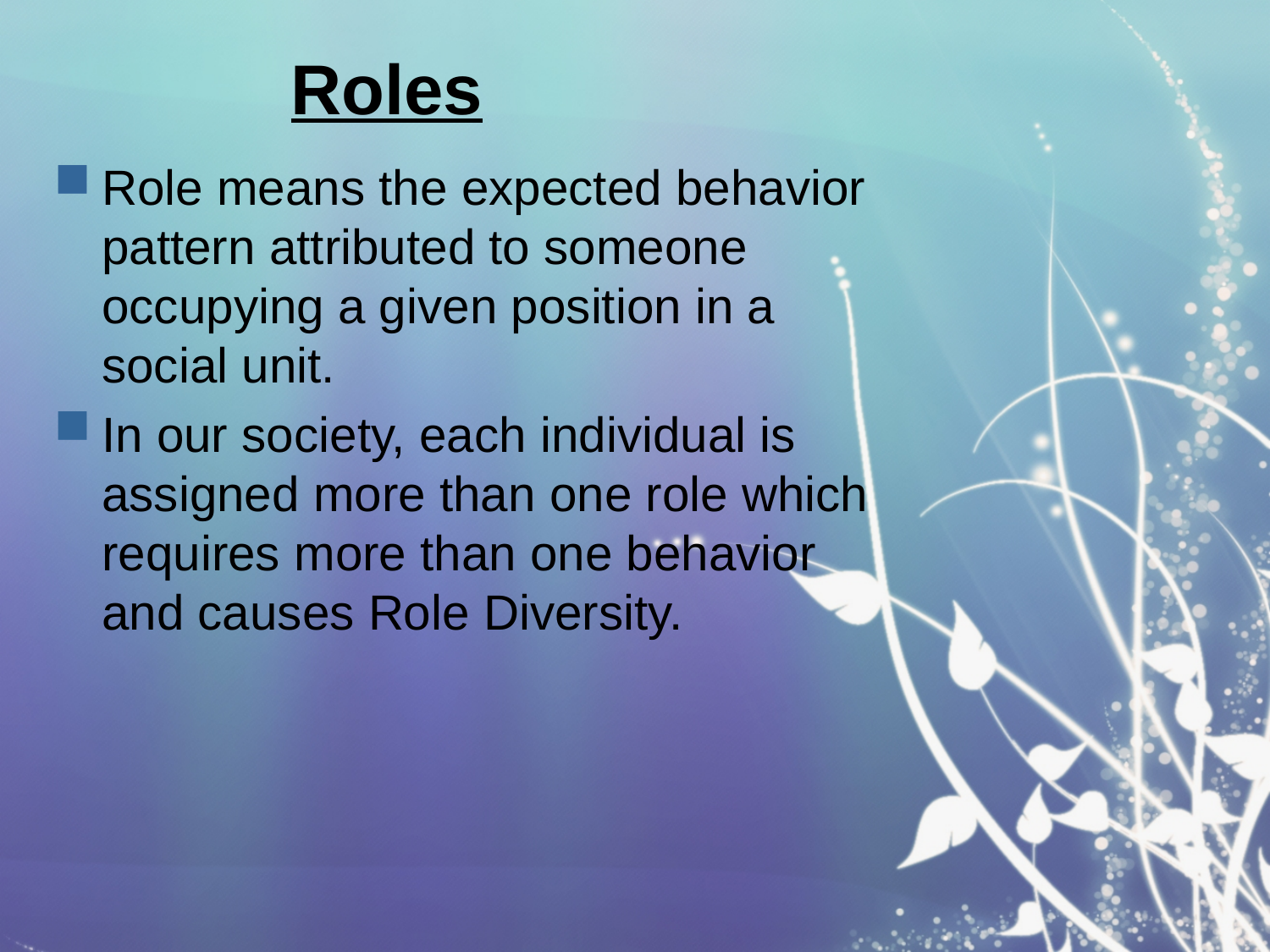

# Roles
Role means the expected behavior pattern attributed to someone occupying a given position in a social unit.
In our society, each individual is assigned more than one role which requires more than one behavior and causes Role Diversity.